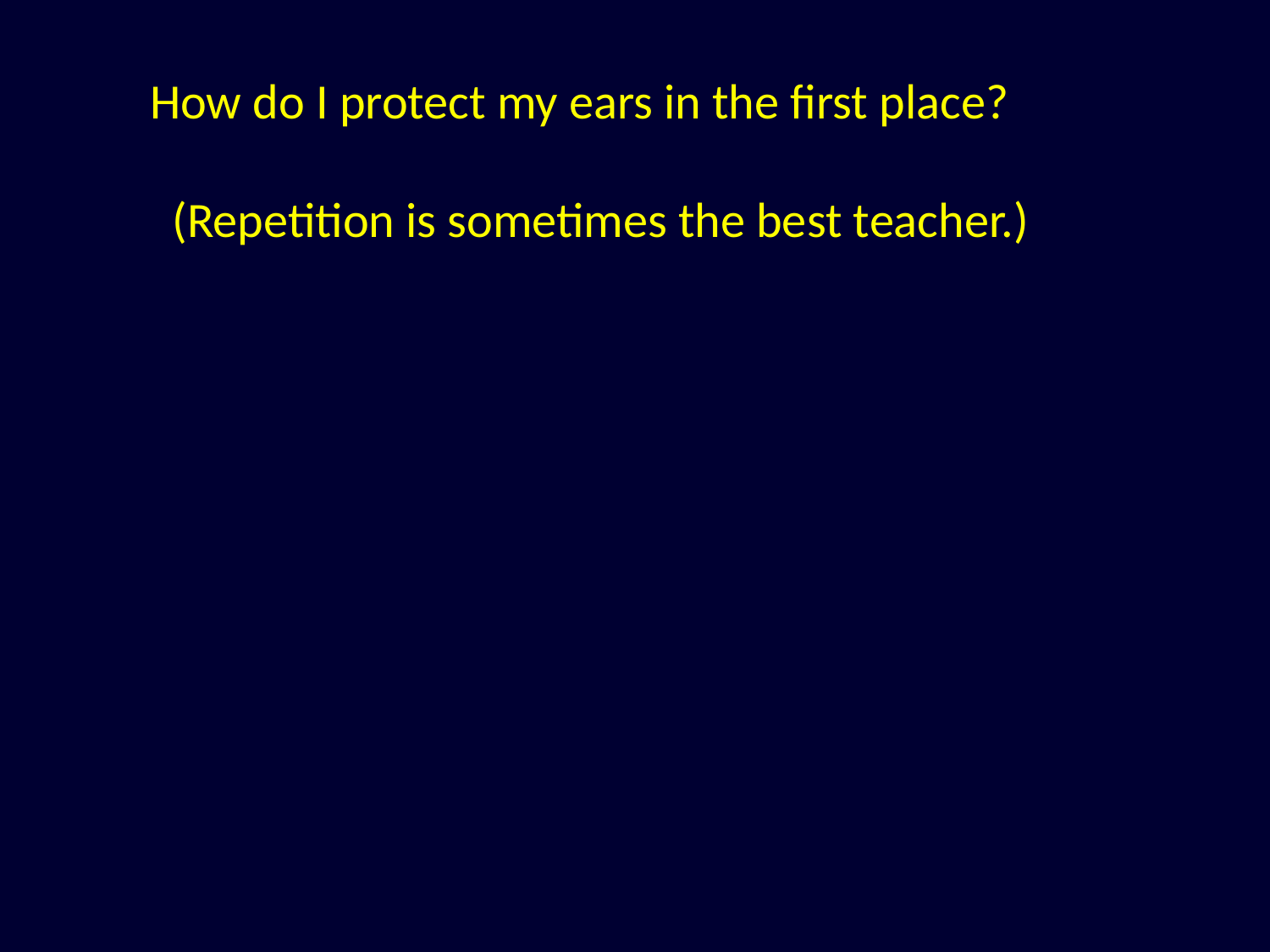

How do I protect my ears in the first place?

  (Repetition is sometimes the best teacher.)